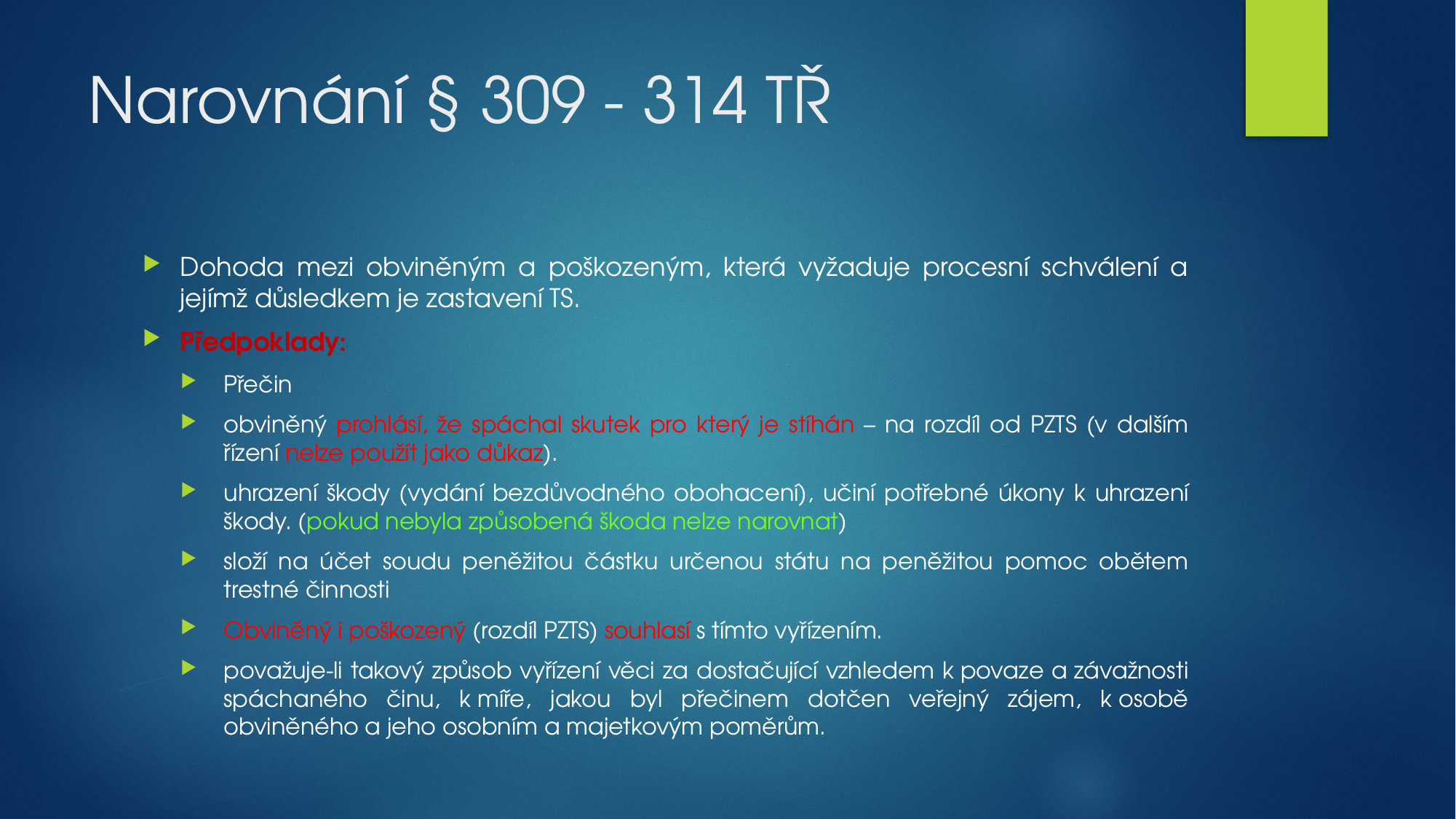

# Narovnání § 309 - 314 TŘ
Dohoda mezi obviněným a poškozeným, která vyžaduje procesní schválení a jejímž důsledkem je zastavení TS.
Předpoklady:
Přečin
obviněný prohlásí, že spáchal skutek pro který je stíhán – na rozdíl od PZTS (v dalším řízení nelze použít jako důkaz).
uhrazení škody (vydání bezdůvodného obohacení), učiní potřebné úkony k uhrazení škody. (pokud nebyla způsobená škoda nelze narovnat)
složí na účet soudu peněžitou částku určenou státu na peněžitou pomoc obětem trestné činnosti
Obviněný i poškozený (rozdíl PZTS) souhlasí s tímto vyřízením.
považuje-li takový způsob vyřízení věci za dostačující vzhledem k povaze a závažnosti spáchaného činu, k míře, jakou byl přečinem dotčen veřejný zájem, k osobě obviněného a jeho osobním a majetkovým poměrům.